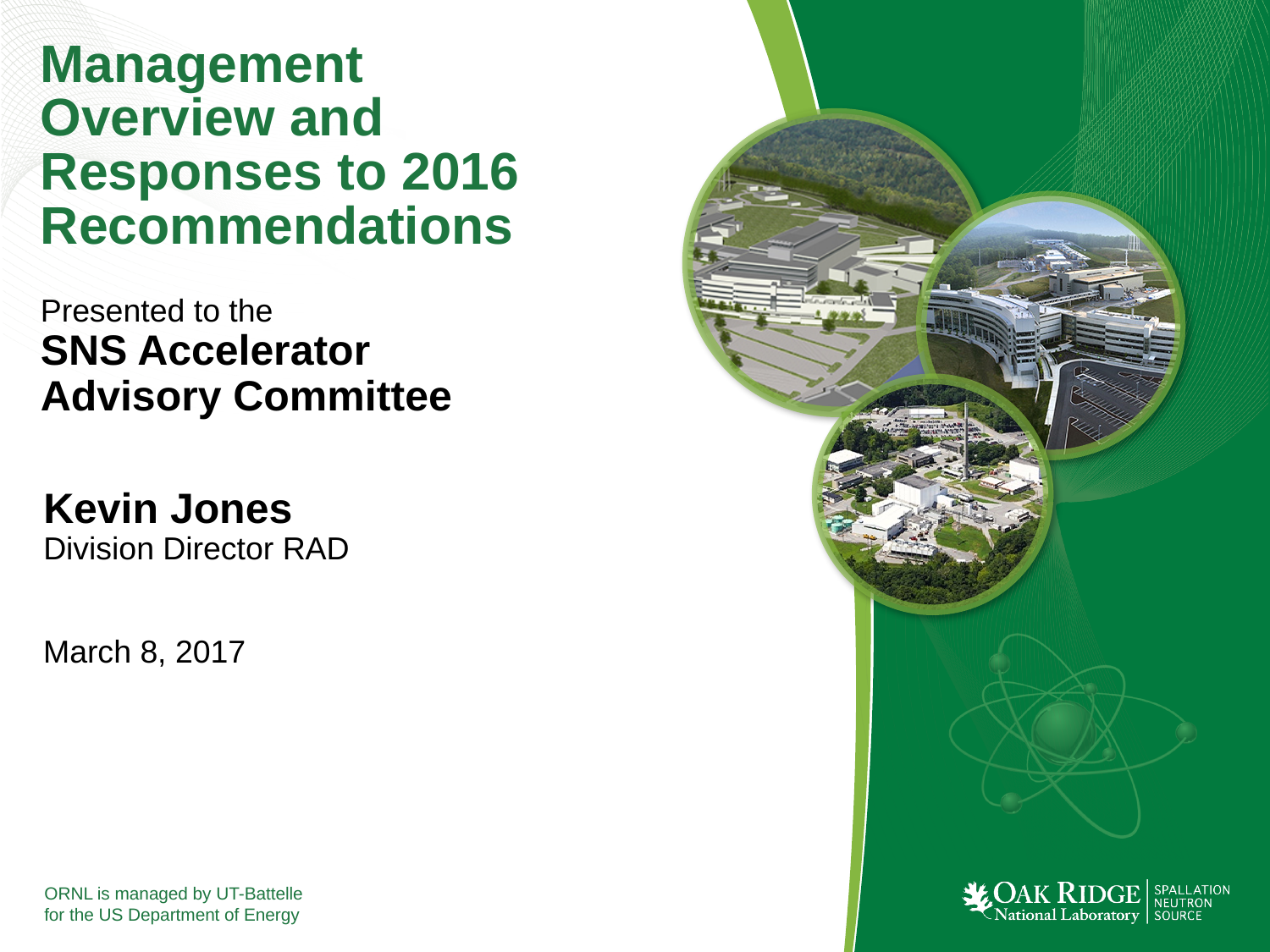

# Management Overview and Responses to 2016 Recommendations
Presented to the
SNS Accelerator Advisory Committee

Kevin Jones
Division Director RAD
March 8, 2017